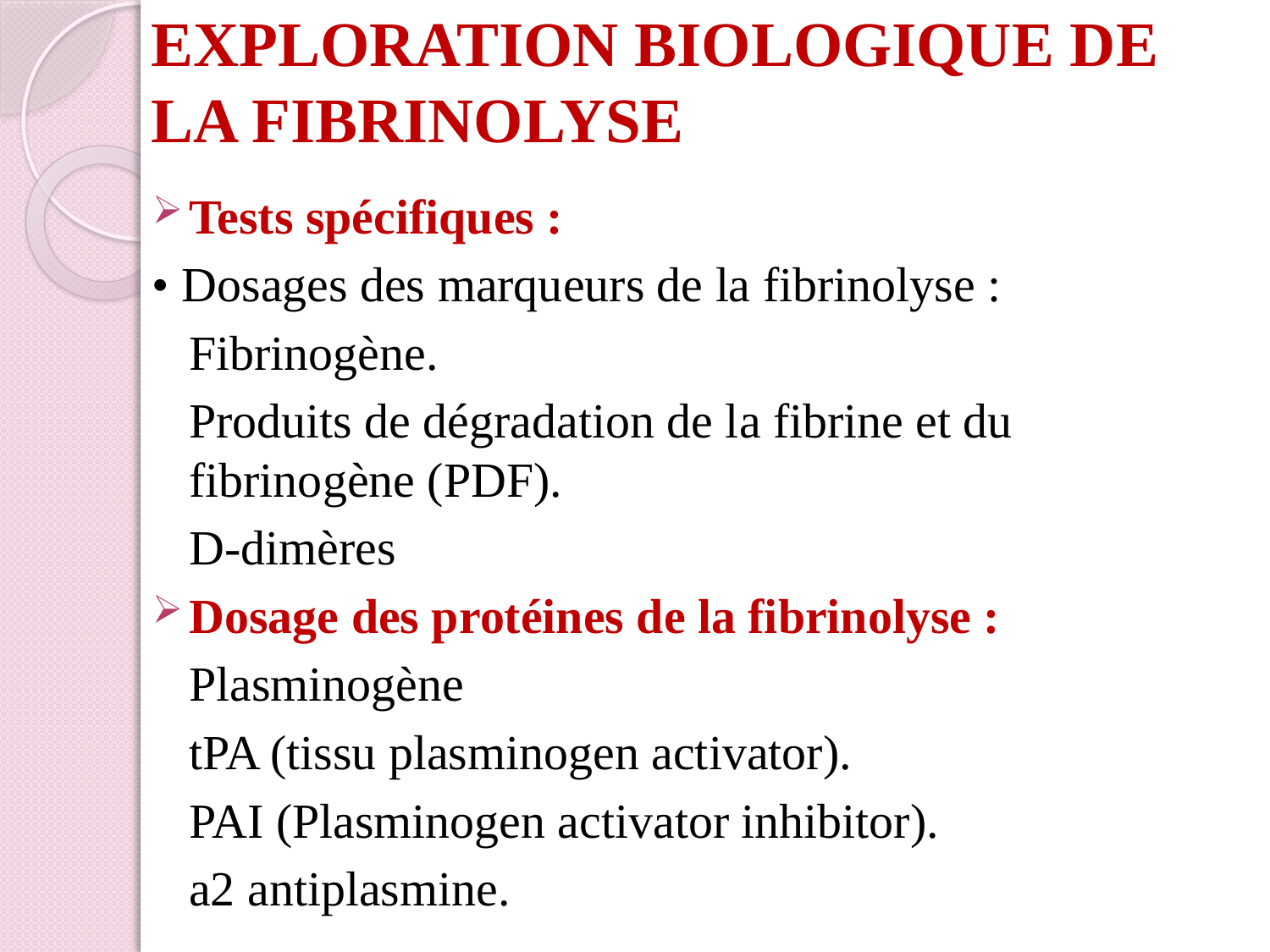

# EXPLORATION BIOLOGIQUE DE LA FIBRINOLYSE
Tests spécifiques :
• Dosages des marqueurs de la fibrinolyse :
   Fibrinogène.
   Produits de dégradation de la fibrine et du fibrinogène (PDF).
   D-dimères
Dosage des protéines de la fibrinolyse :
   Plasminogène
   tPA (tissu plasminogen activator).
   PAI (Plasminogen activator inhibitor).
   a2 antiplasmine.